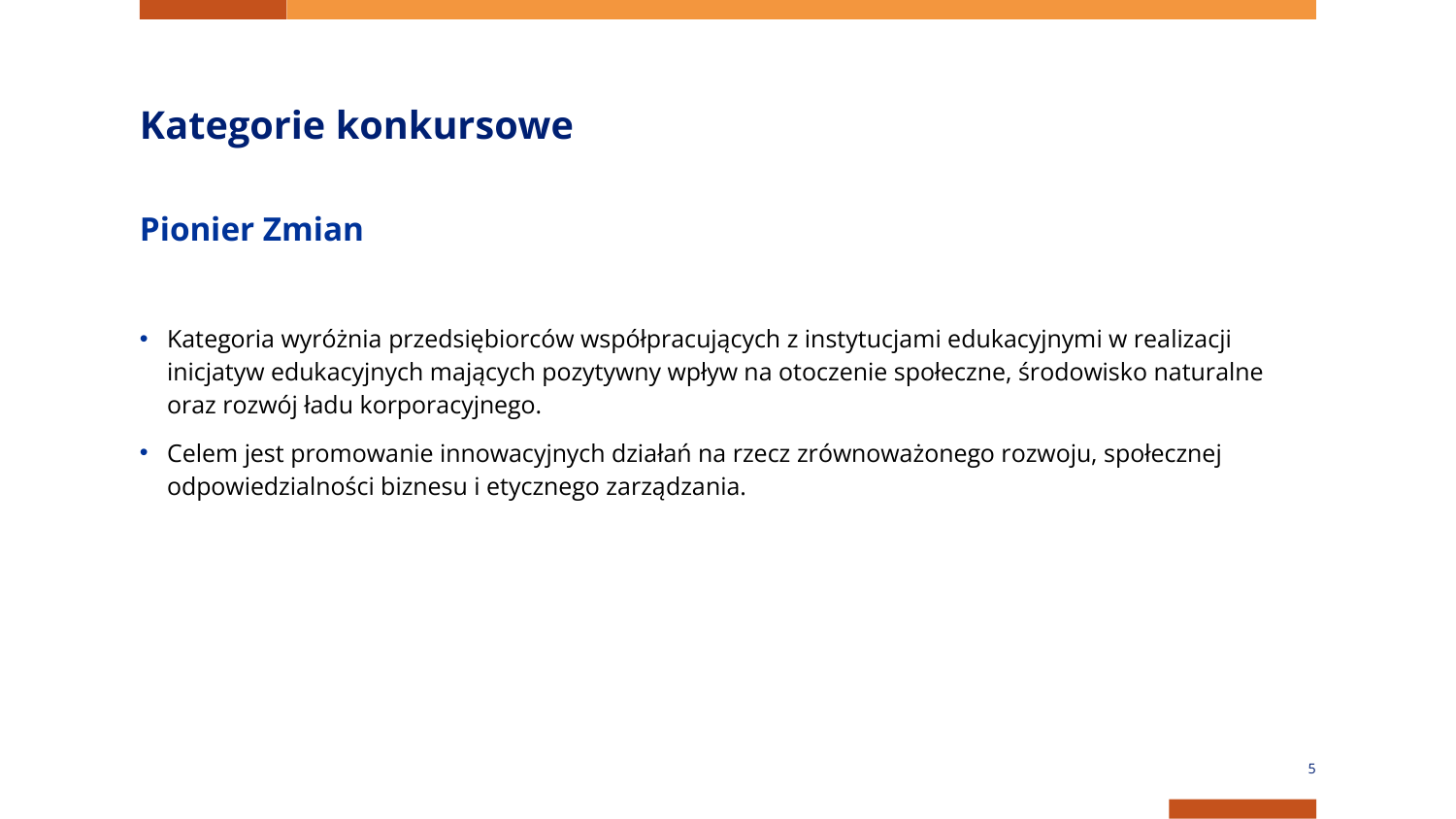

# Kategorie konkursowe
Pionier Zmian

Kategoria wyróżnia przedsiębiorców współpracujących z instytucjami edukacyjnymi w realizacji inicjatyw edukacyjnych mających pozytywny wpływ na otoczenie społeczne, środowisko naturalne oraz rozwój ładu korporacyjnego.
Celem jest promowanie innowacyjnych działań na rzecz zrównoważonego rozwoju, społecznej odpowiedzialności biznesu i etycznego zarządzania.

5